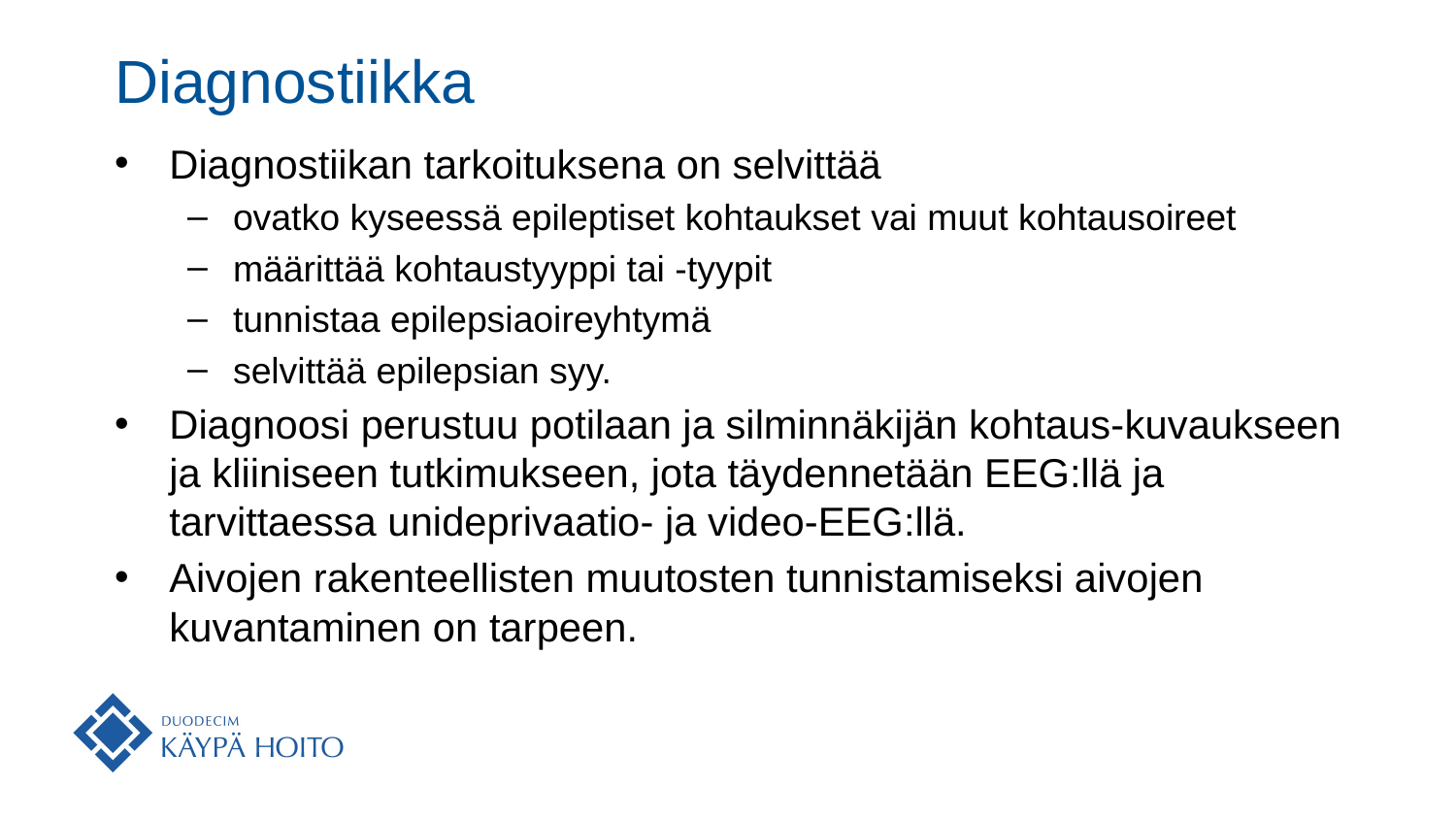

# Diagnostiikka
Diagnostiikan tarkoituksena on selvittää
ovatko kyseessä epileptiset kohtaukset vai muut kohtausoireet
määrittää kohtaustyyppi tai -tyypit
tunnistaa epilepsiaoireyhtymä
selvittää epilepsian syy.
Diagnoosi perustuu potilaan ja silminnäkijän kohtaus-kuvaukseen ja kliiniseen tutkimukseen, jota täydennetään EEG:llä ja tarvittaessa unideprivaatio- ja video-EEG:llä.
Aivojen rakenteellisten muutosten tunnistamiseksi aivojen kuvantaminen on tarpeen.